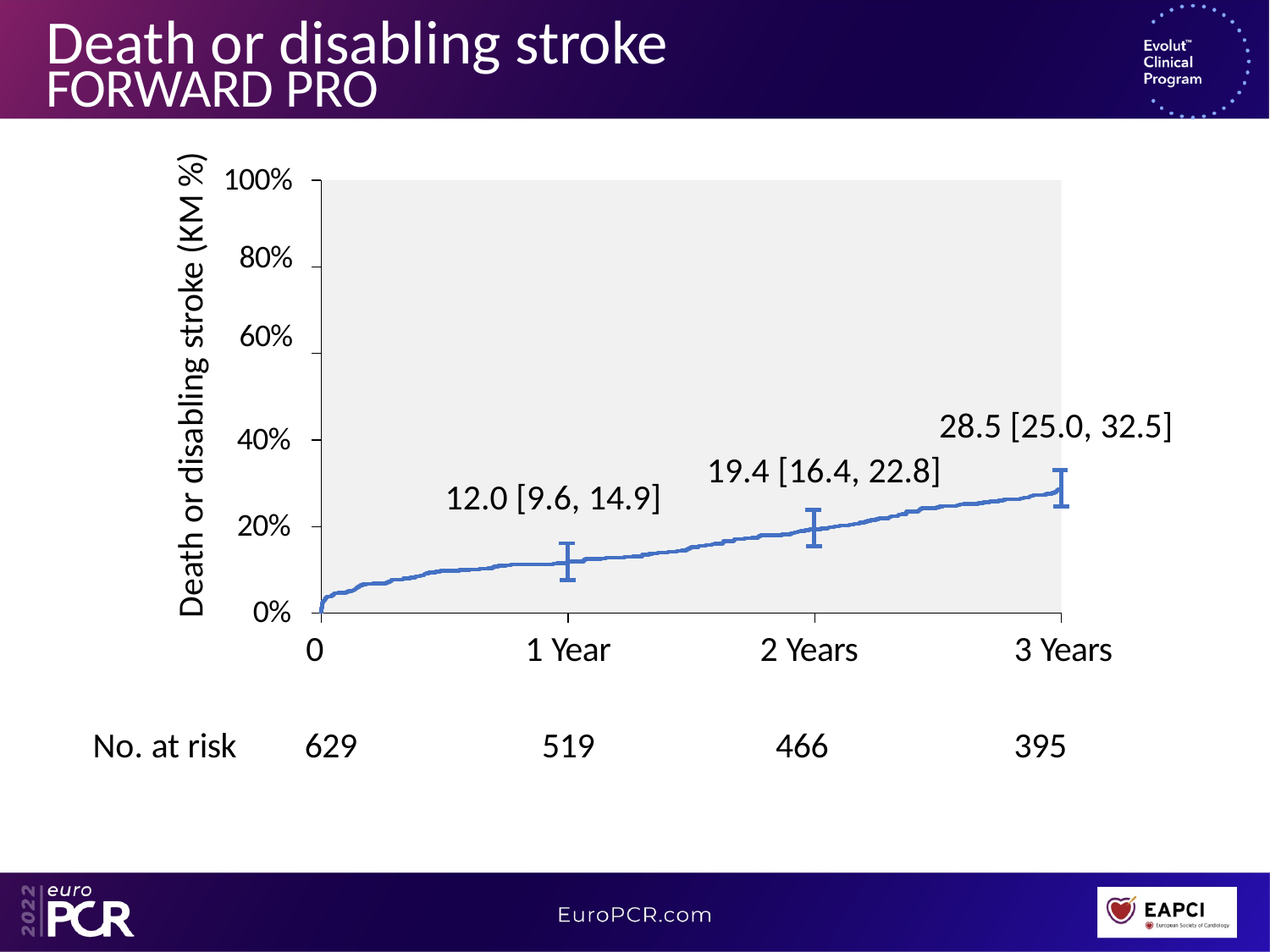

# Death or disabling stroke
FORWARD PRO
Death or disabling stroke (KM %)
100%

80%

60%

28.5 [25.0, 32.5]
40%
19.4 [16.4, 22.8]

12.0 [9.6, 14.9]
20%
0%
0
1 Year
2 Years
3 Years
| No. at risk | 629 | 519 | 466 | 395 |
| --- | --- | --- | --- | --- |